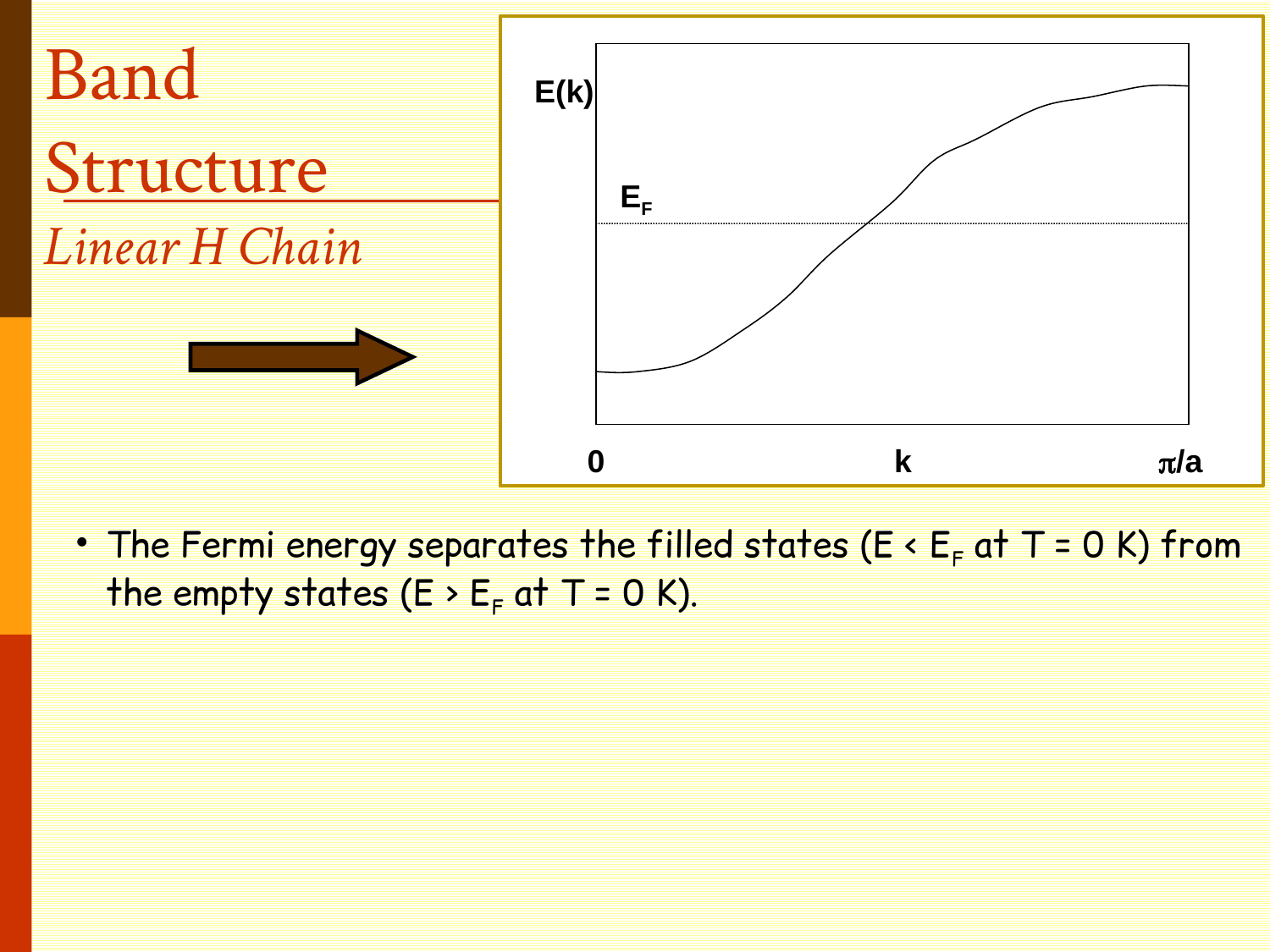

E(k)

EF

0
k
π/a
# Band Structure Linear H Chain

The Fermi energy separates the filled states (E < EF at T = 0 K) from the empty states (E > EF at T = 0 K).